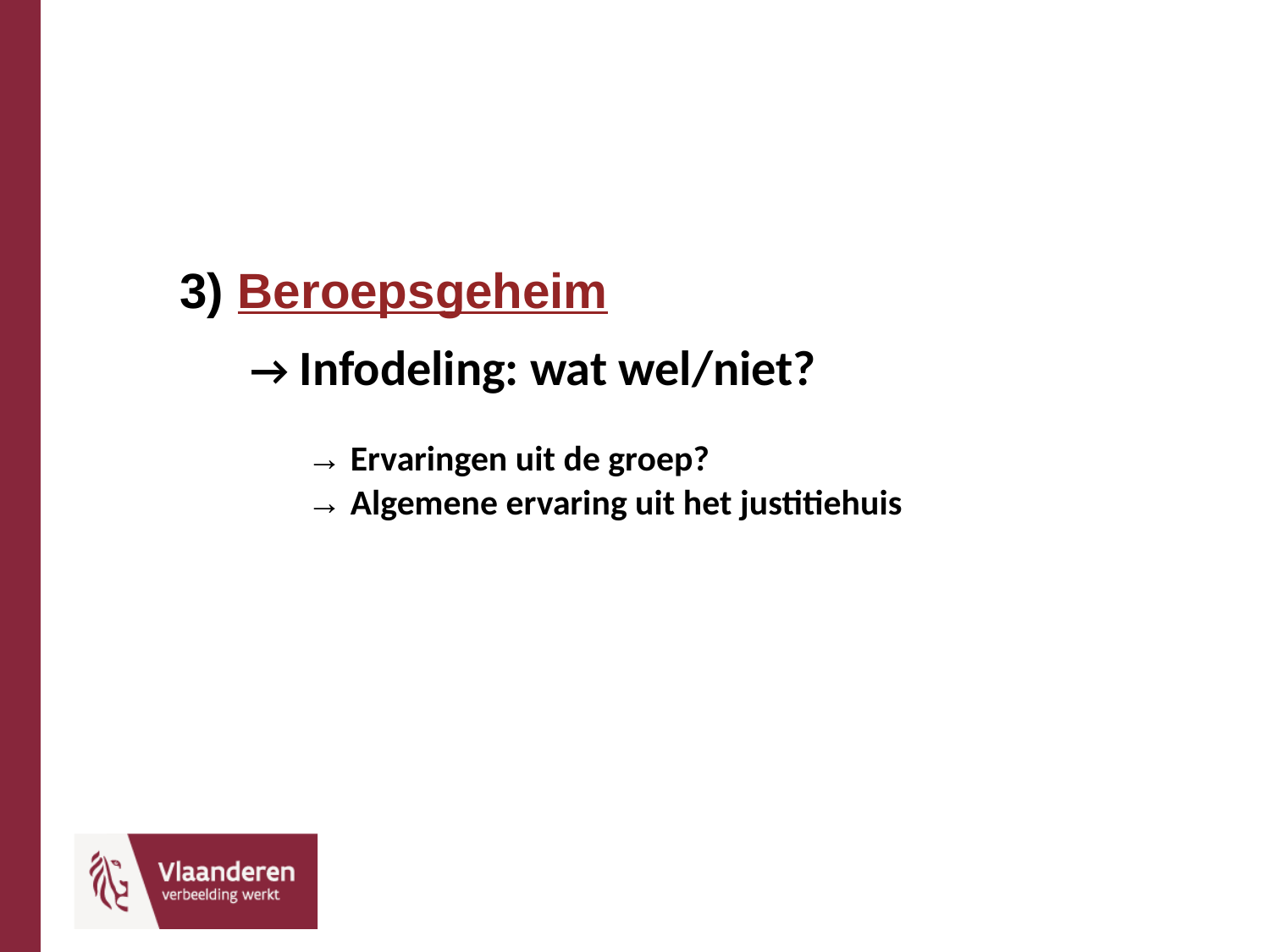

#
3) Beroepsgeheim
    → Infodeling: wat wel/niet?

	→ Ervaringen uit de groep?
	→ Algemene ervaring uit het justitiehuis